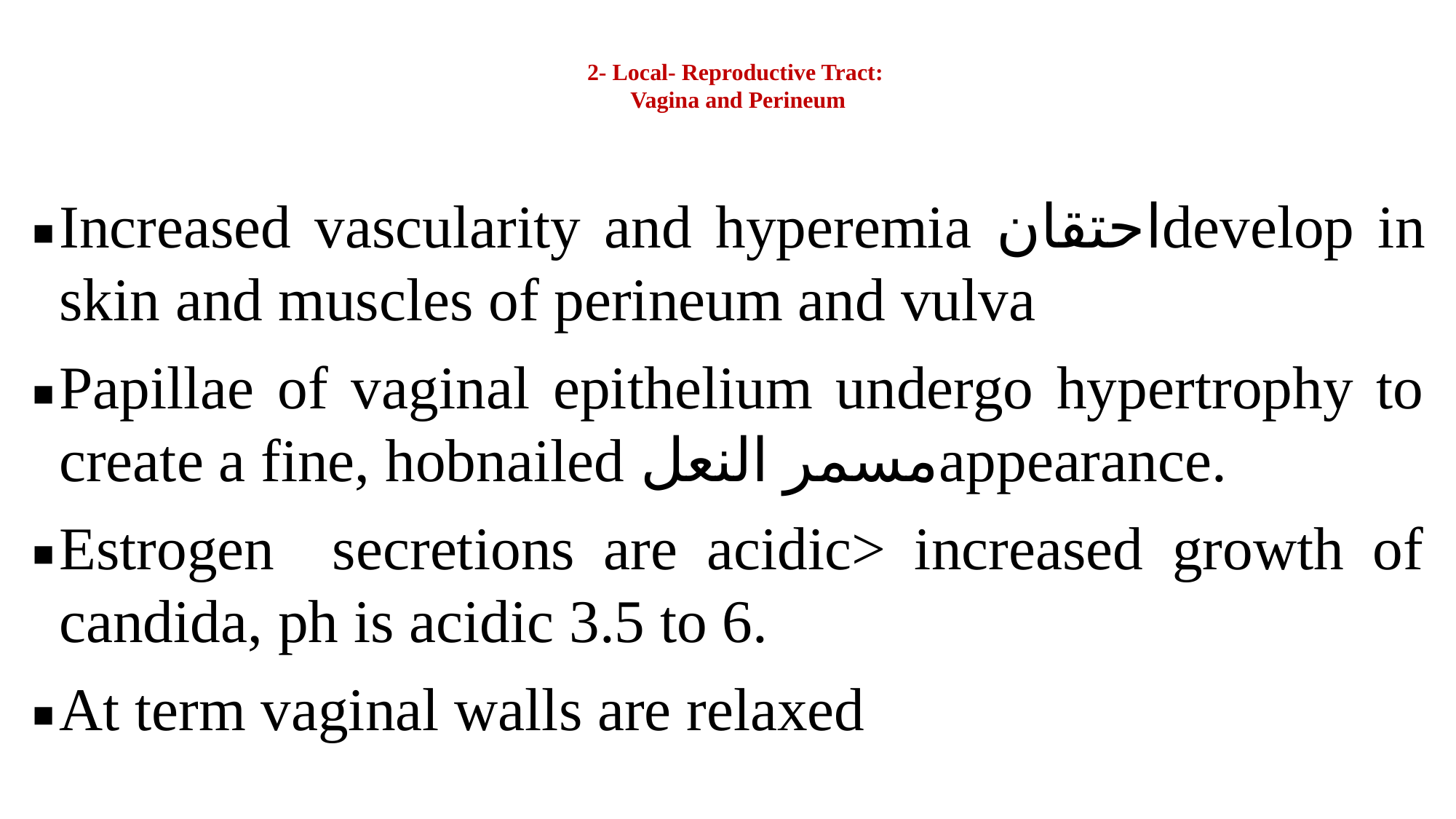

# 2- Local- Reproductive Tract: Vagina and Perineum
Increased vascularity and hyperemia احتقانdevelop in skin and muscles of perineum and vulva
Papillae of vaginal epithelium undergo hypertrophy to create a fine, hobnailed مسمر النعلappearance.
Estrogen  secretions are acidic> increased growth of candida, ph is acidic 3.5 to 6.
At term vaginal walls are relaxed